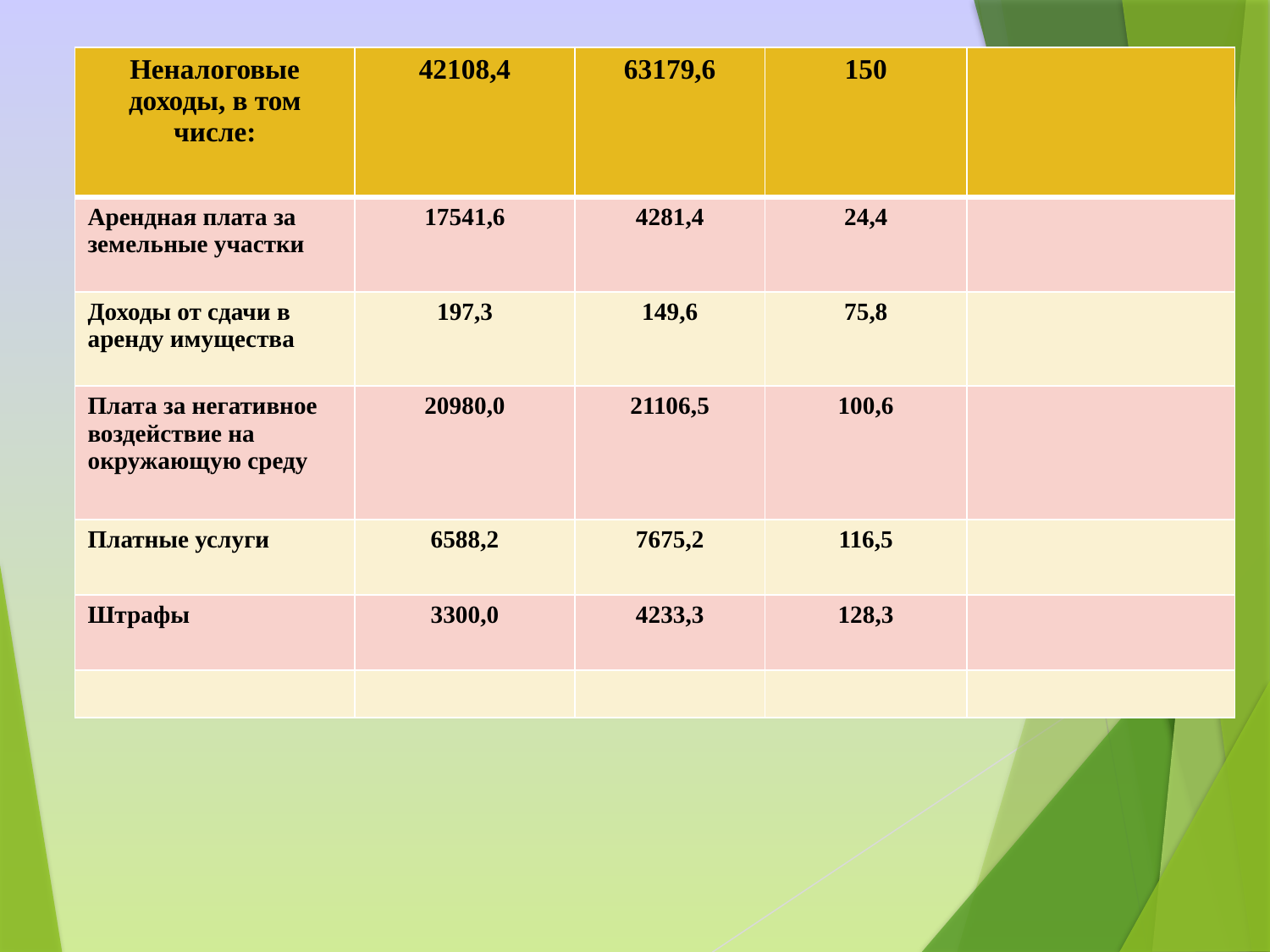

| Неналоговые доходы, в том числе: | 42108,4 | 63179,6 | 150 |  |
| --- | --- | --- | --- | --- |
| Арендная плата за земельные участки | 17541,6 | 4281,4 | 24,4 |  |
| Доходы от сдачи в аренду имущества | 197,3 | 149,6 | 75,8 |  |
| Плата за негативное воздействие на окружающую среду | 20980,0 | 21106,5 | 100,6 |  |
| Платные услуги | 6588,2 | 7675,2 | 116,5 |  |
| Штрафы | 3300,0 | 4233,3 | 128,3 |  |
|  |  |  |  |  |